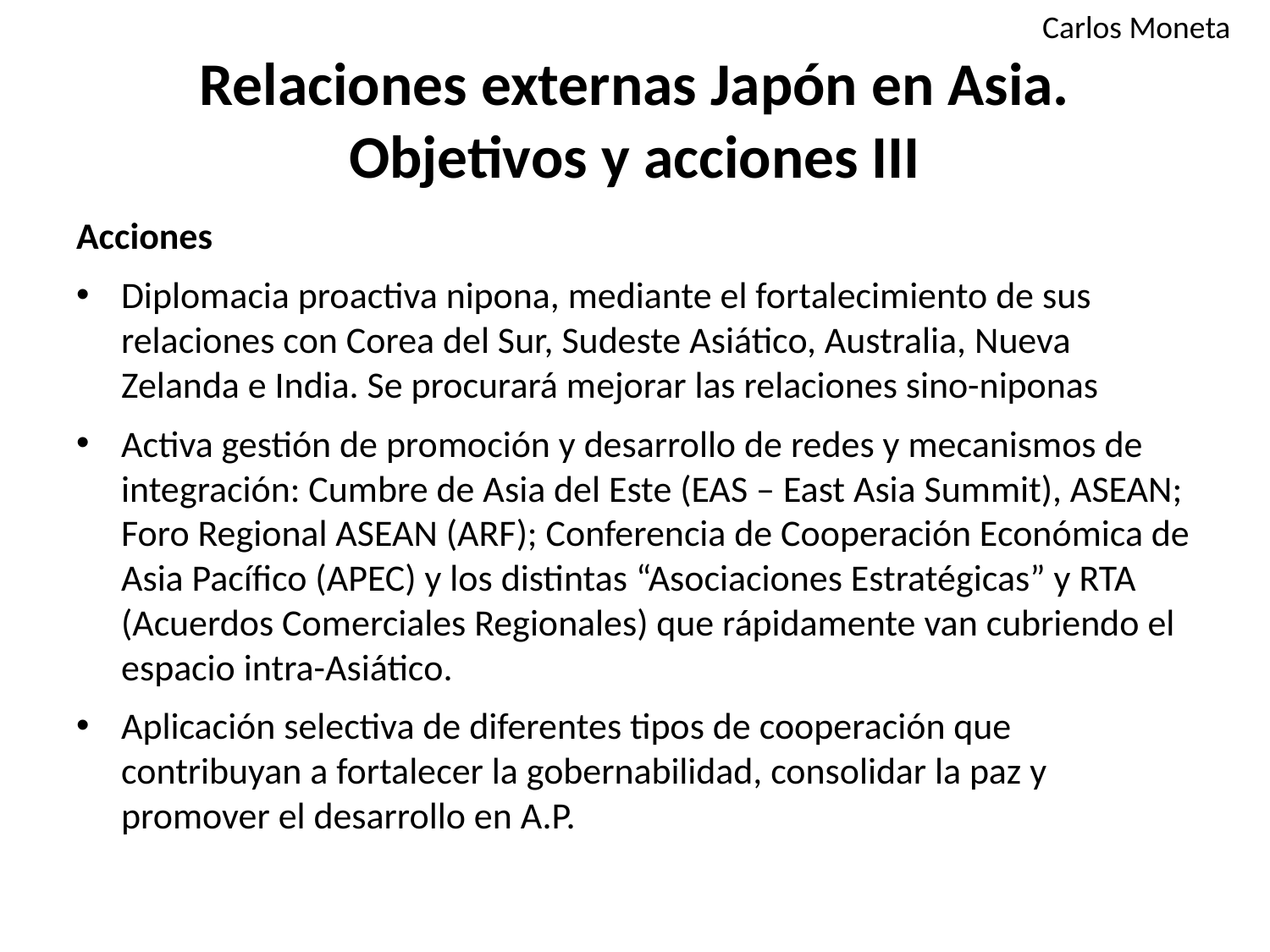

Carlos Moneta
# Relaciones externas Japón en Asia. Objetivos y acciones III
Acciones
Diplomacia proactiva nipona, mediante el fortalecimiento de sus relaciones con Corea del Sur, Sudeste Asiático, Australia, Nueva Zelanda e India. Se procurará mejorar las relaciones sino-niponas
Activa gestión de promoción y desarrollo de redes y mecanismos de integración: Cumbre de Asia del Este (EAS – East Asia Summit), ASEAN; Foro Regional ASEAN (ARF); Conferencia de Cooperación Económica de Asia Pacífico (APEC) y los distintas “Asociaciones Estratégicas” y RTA (Acuerdos Comerciales Regionales) que rápidamente van cubriendo el espacio intra-Asiático.
Aplicación selectiva de diferentes tipos de cooperación que contribuyan a fortalecer la gobernabilidad, consolidar la paz y promover el desarrollo en A.P.